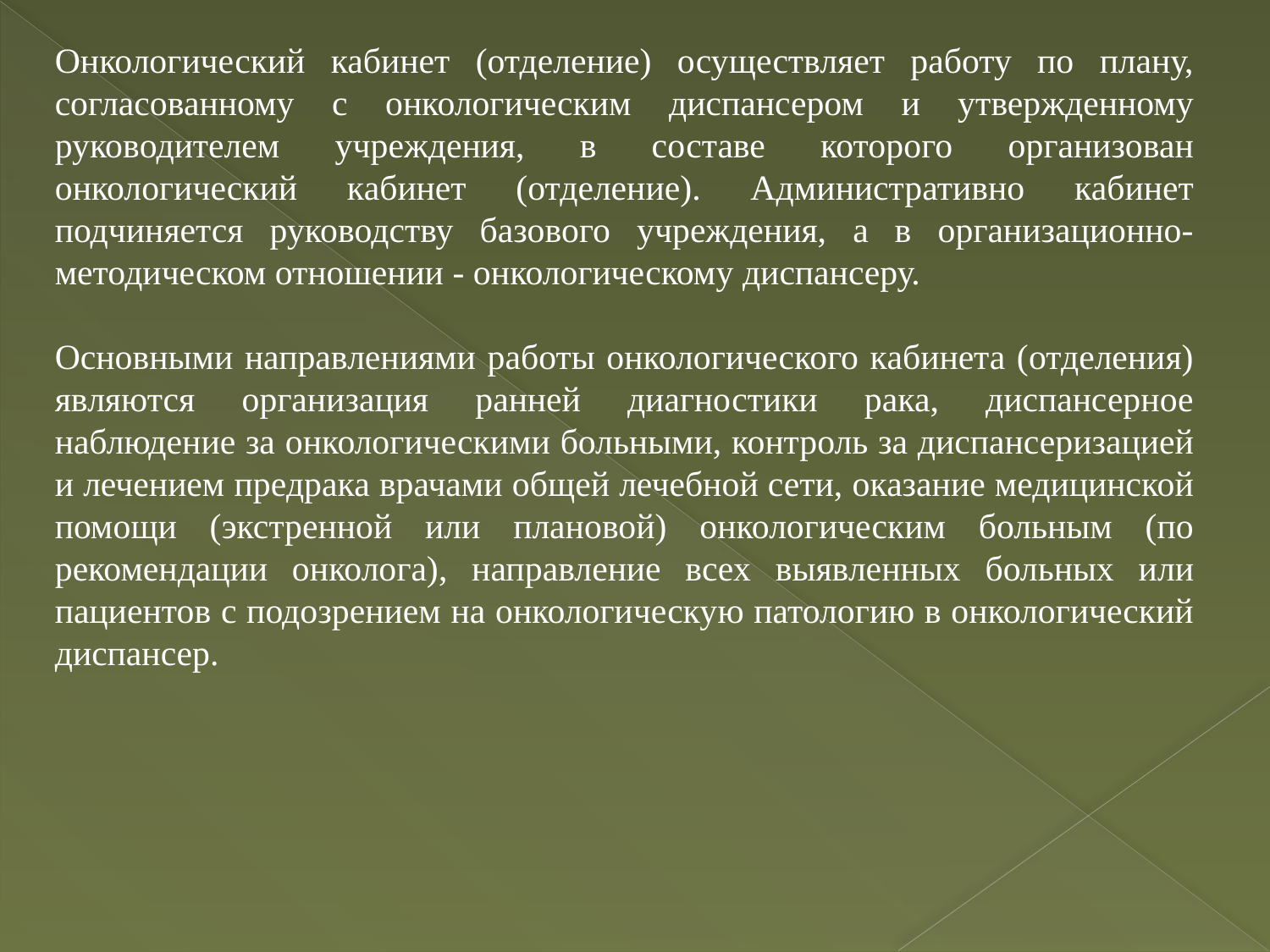

Онкологический кабинет (отделение) осуществляет работу по плану, согласованному с онкологическим диспансером и утвержденному руководителем учреждения, в составе которого организован онкологический кабинет (отделение). Административно кабинет подчиняется руководству базового учреждения, а в организационно-методическом отношении - онкологическому диспансеру.

Основными направлениями работы онкологического кабинета (отделения) являются организация ранней диагностики рака, диспансерное наблюдение за онкологическими больными, контроль за диспансеризацией и лечением предрака врачами общей лечебной сети, оказание медицинской помощи (экстренной или плановой) онкологическим больным (по рекомендации онколога), направление всех выявленных больных или пациентов с подозрением на онкологическую патологию в онкологический диспансер.